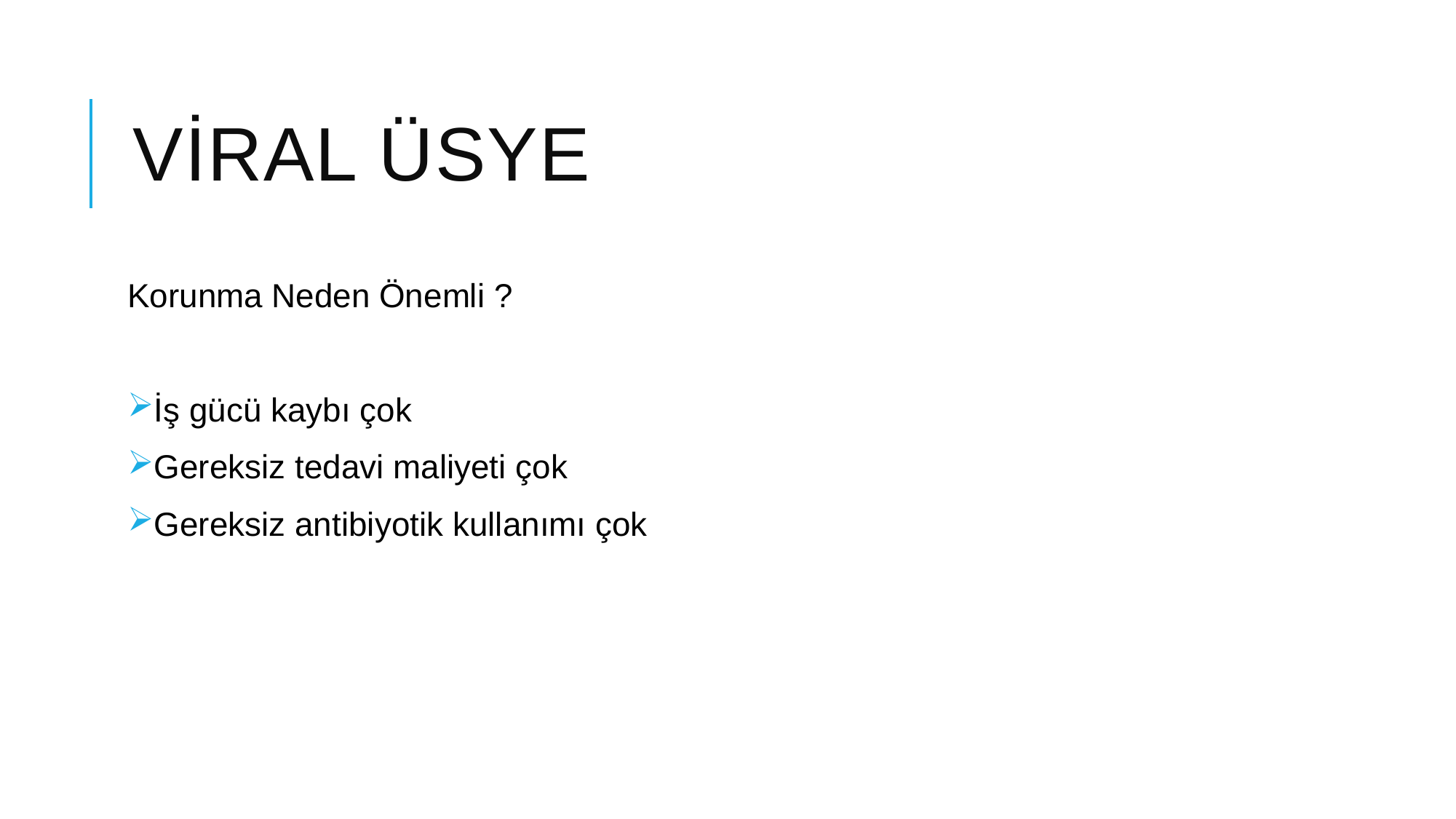

# VİRAL ÜSYE
Korunma Neden Önemli ?

İş gücü kaybı çok
Gereksiz tedavi maliyeti çok
Gereksiz antibiyotik kullanımı çok